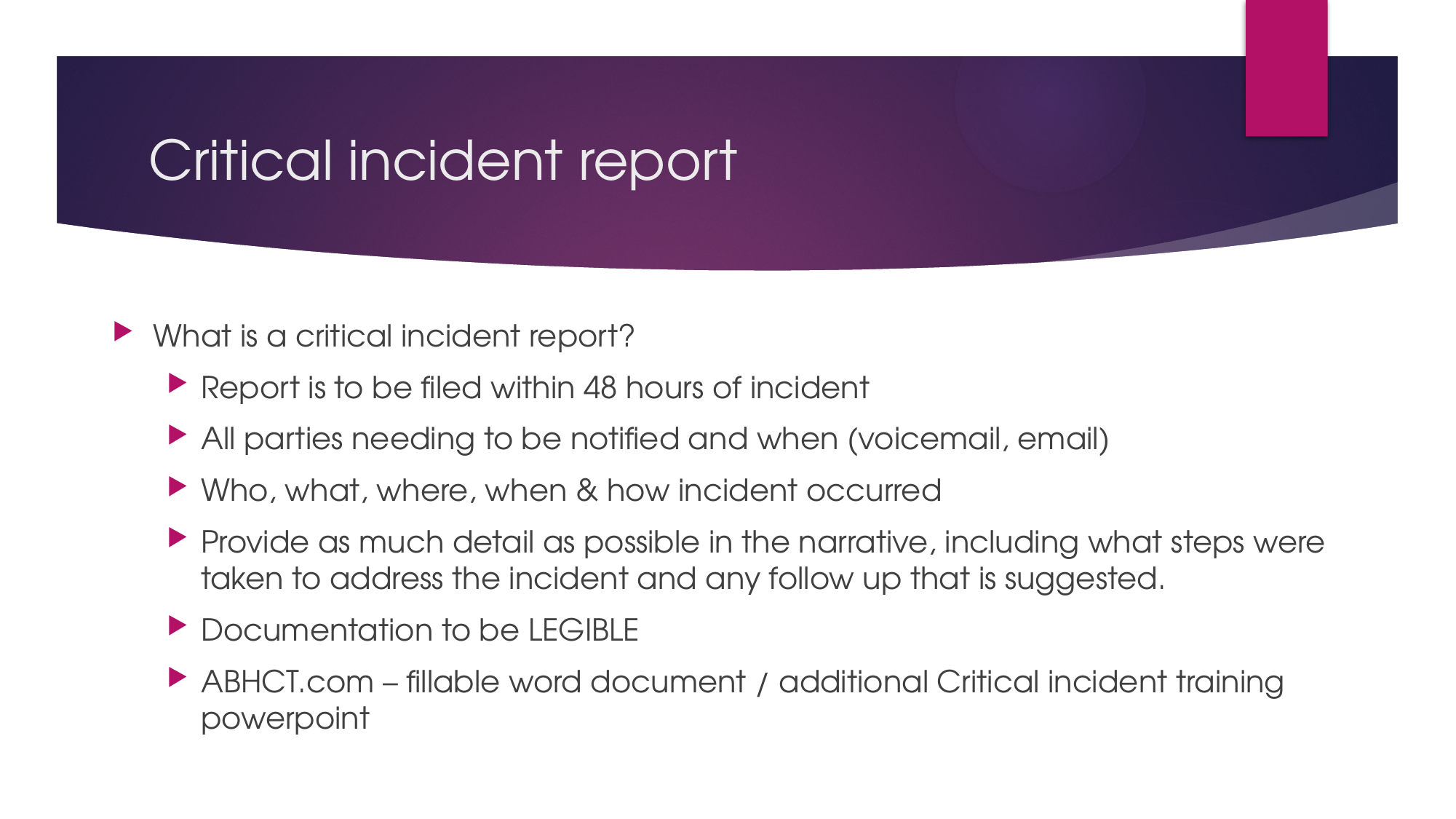

# Critical incident report
What is a critical incident report?
Report is to be filed within 48 hours of incident
All parties needing to be notified and when (voicemail, email)
Who, what, where, when & how incident occurred
Provide as much detail as possible in the narrative, including what steps were taken to address the incident and any follow up that is suggested.
Documentation to be LEGIBLE
ABHCT.com – fillable word document / additional Critical incident training powerpoint